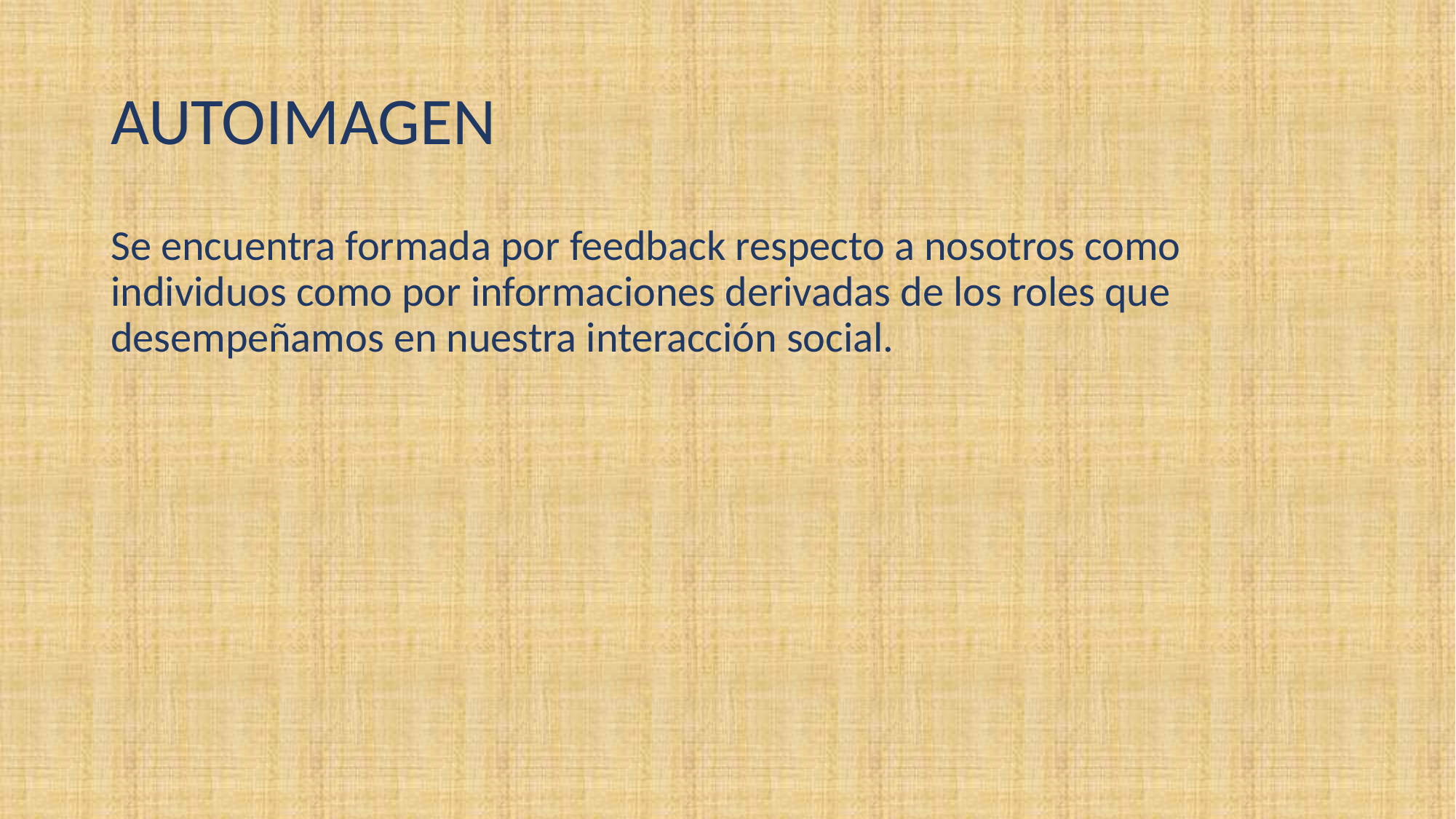

# AUTOIMAGEN
Se encuentra formada por feedback respecto a nosotros como individuos como por informaciones derivadas de los roles que desempeñamos en nuestra interacción social.